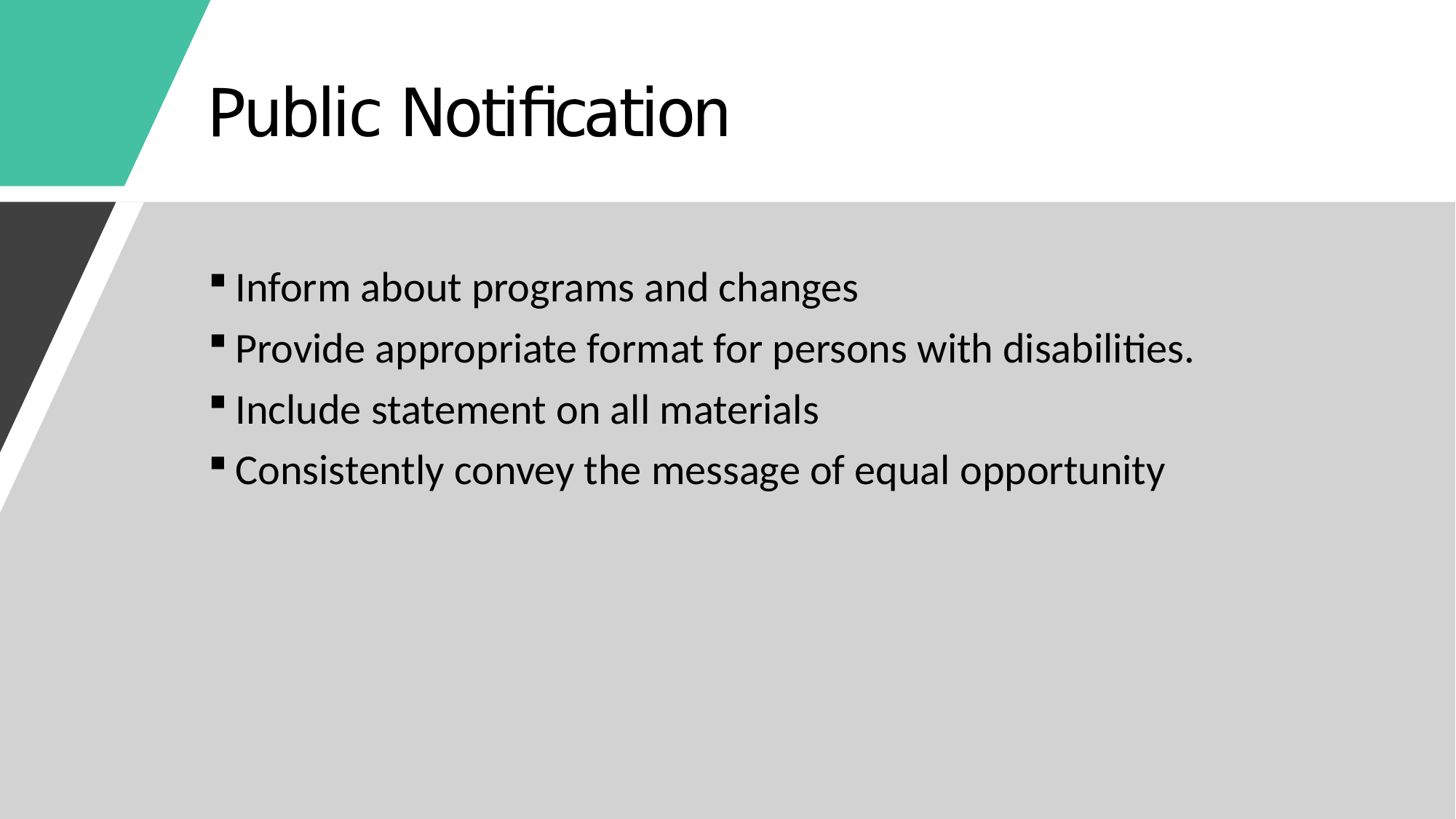

# Public Notification

Inform about programs and changes
Provide appropriate format for persons with disabilities.
Include statement on all materials
Consistently convey the message of equal opportunity